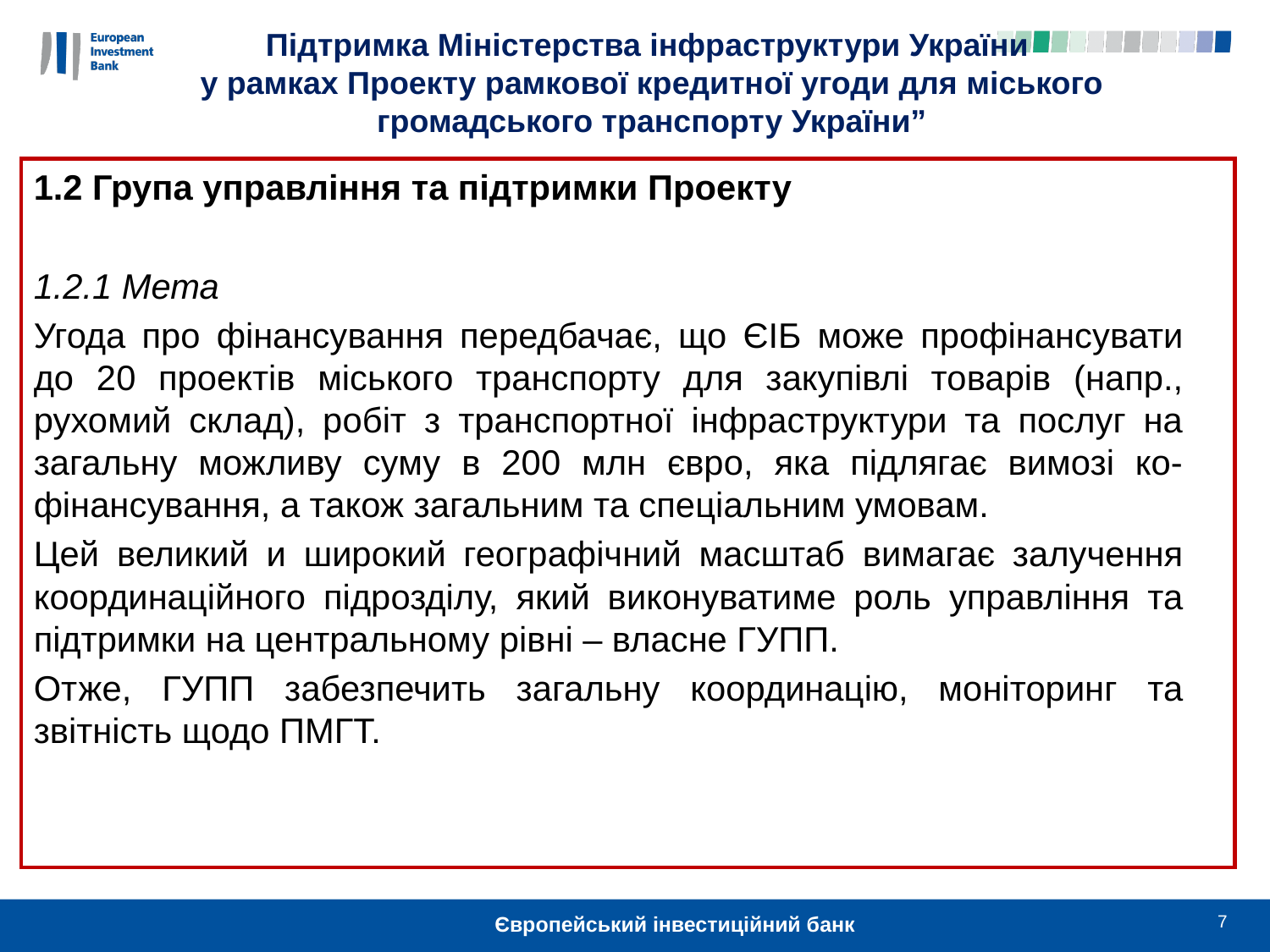

Підтримка Міністерства інфраструктури України
у рамках Проекту рамкової кредитної угоди для міського громадського транспорту України”

1.2 Група управління та підтримки Проекту

1.2.1 Мета
Угода про фінансування передбачає, що ЄІБ може профінансувати до 20 проектів міського транспорту для закупівлі товарів (напр., рухомий склад), робіт з транспортної інфраструктури та послуг на загальну можливу суму в 200 млн євро, яка підлягає вимозі ко-фінансування, а також загальним та спеціальним умовам.
Цей великий и широкий географічний масштаб вимагає залучення координаційного підрозділу, який виконуватиме роль управління та підтримки на центральному рівні – власне ГУПП.
Отже, ГУПП забезпечить загальну координацію, моніторинг та звітність щодо ПМГТ.

7
Європейський інвестиційний банк